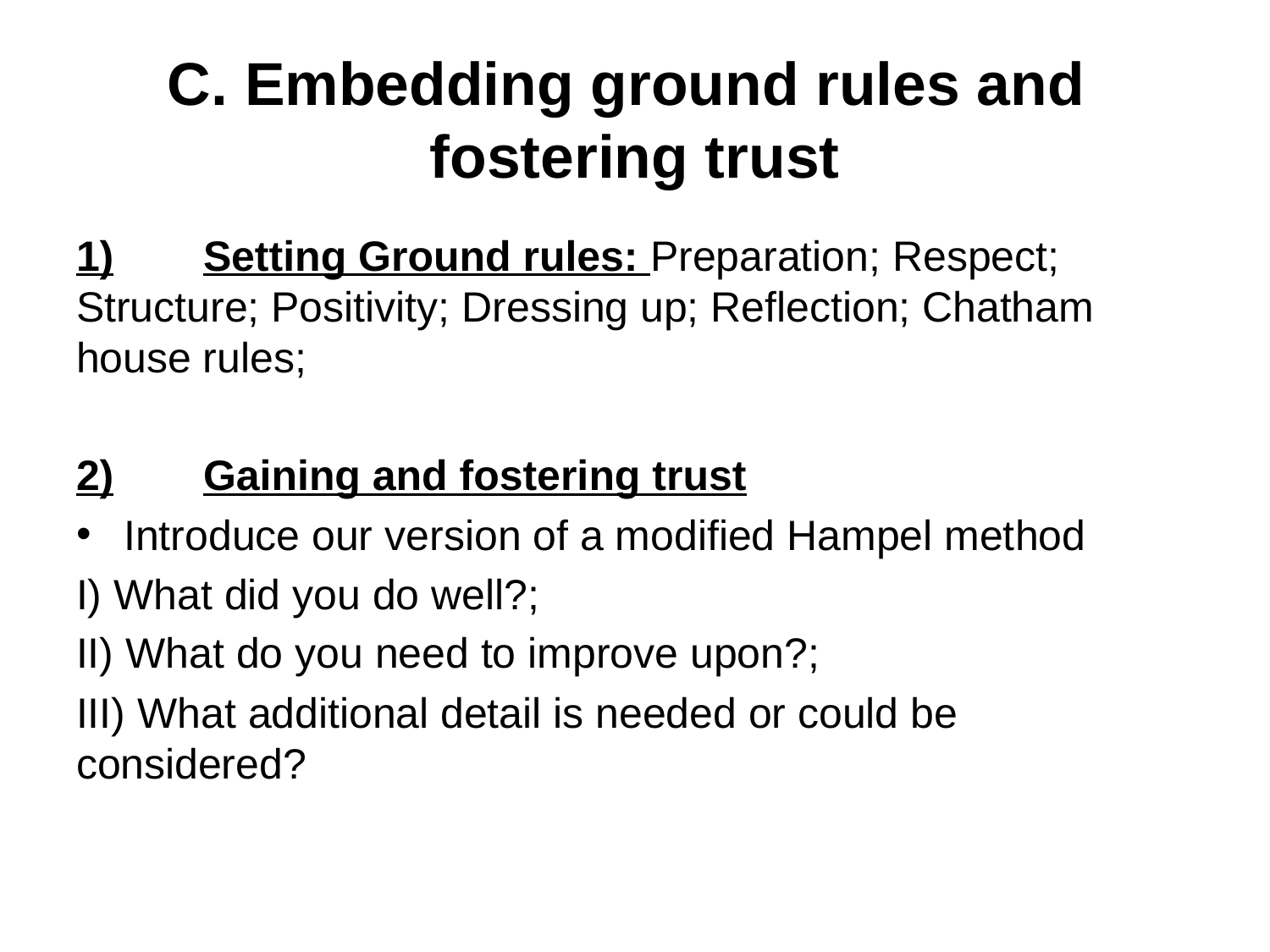

# C. Embedding ground rules and  fostering trust
1)	Setting Ground rules: Preparation; Respect; Structure; Positivity; Dressing up; Reflection; Chatham house rules;

2)	Gaining and fostering trust
Introduce our version of a modified Hampel method
I) What did you do well?;
II) What do you need to improve upon?;
III) What additional detail is needed or could be considered?